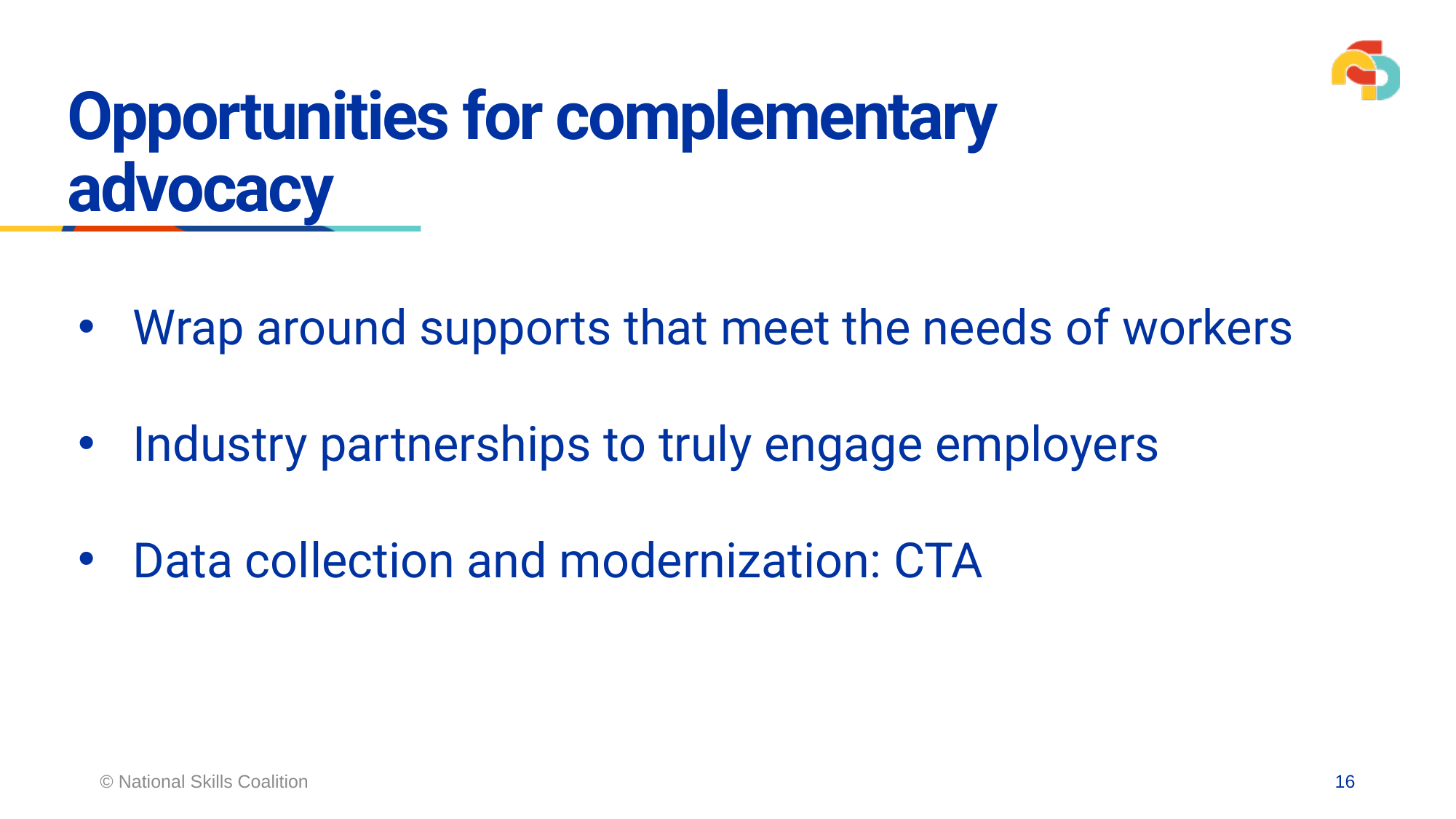

# Opportunities for complementary advocacy

Wrap around supports that meet the needs of workers

Industry partnerships to truly engage employers

Data collection and modernization: CTA

© National Skills Coalition
16